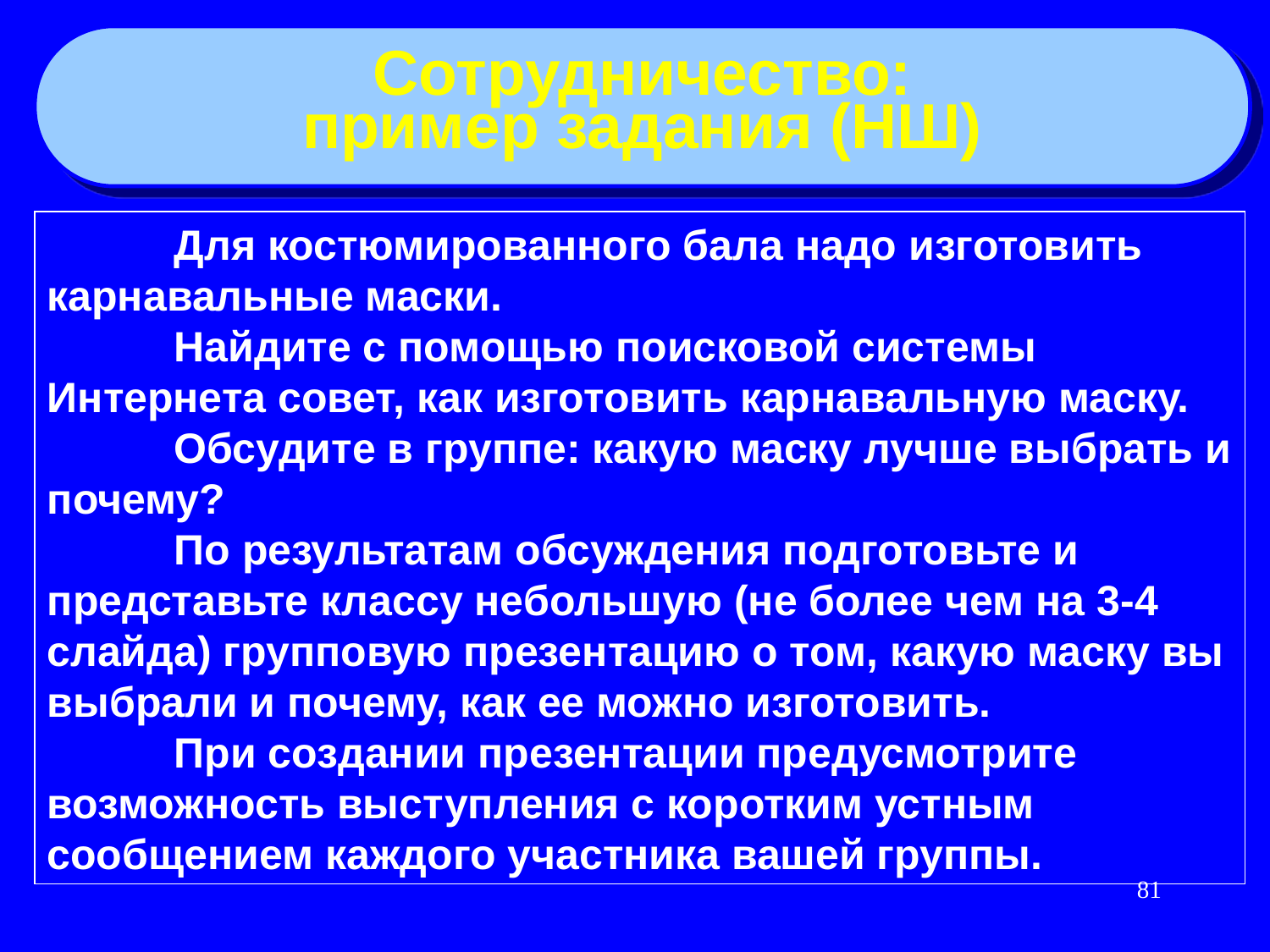

Сотрудничество:
пример задания (НШ)
	Для костюмированного бала надо изготовить карнавальные маски.
	Найдите с помощью поисковой системы Интернета совет, как изготовить карнавальную маску.
	Обсудите в группе: какую маску лучше выбрать и почему?
	По результатам обсуждения подготовьте и представьте классу небольшую (не более чем на 3-4 слайда) групповую презентацию о том, какую маску вы выбрали и почему, как ее можно изготовить.
	При создании презентации предусмотрите возможность выступления с коротким устным сообщением каждого участника вашей группы.
81